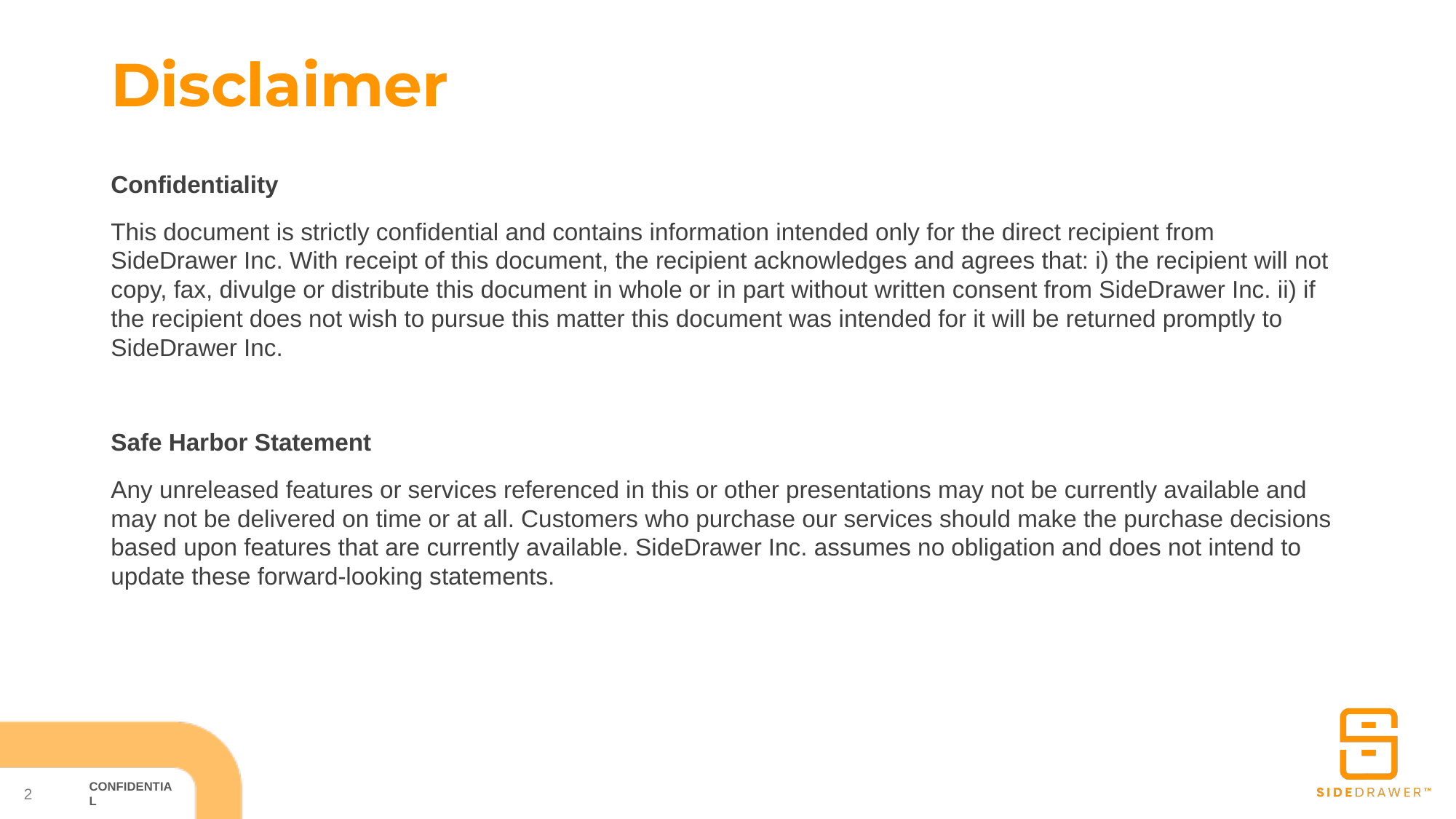

# Disclaimer
Confidentiality
This document is strictly confidential and contains information intended only for the direct recipient from SideDrawer Inc. With receipt of this document, the recipient acknowledges and agrees that: i) the recipient will not copy, fax, divulge or distribute this document in whole or in part without written consent from SideDrawer Inc. ii) if the recipient does not wish to pursue this matter this document was intended for it will be returned promptly to SideDrawer Inc.

Safe Harbor Statement
Any unreleased features or services referenced in this or other presentations may not be currently available and may not be delivered on time or at all. Customers who purchase our services should make the purchase decisions based upon features that are currently available. SideDrawer Inc. assumes no obligation and does not intend to update these forward-looking statements.